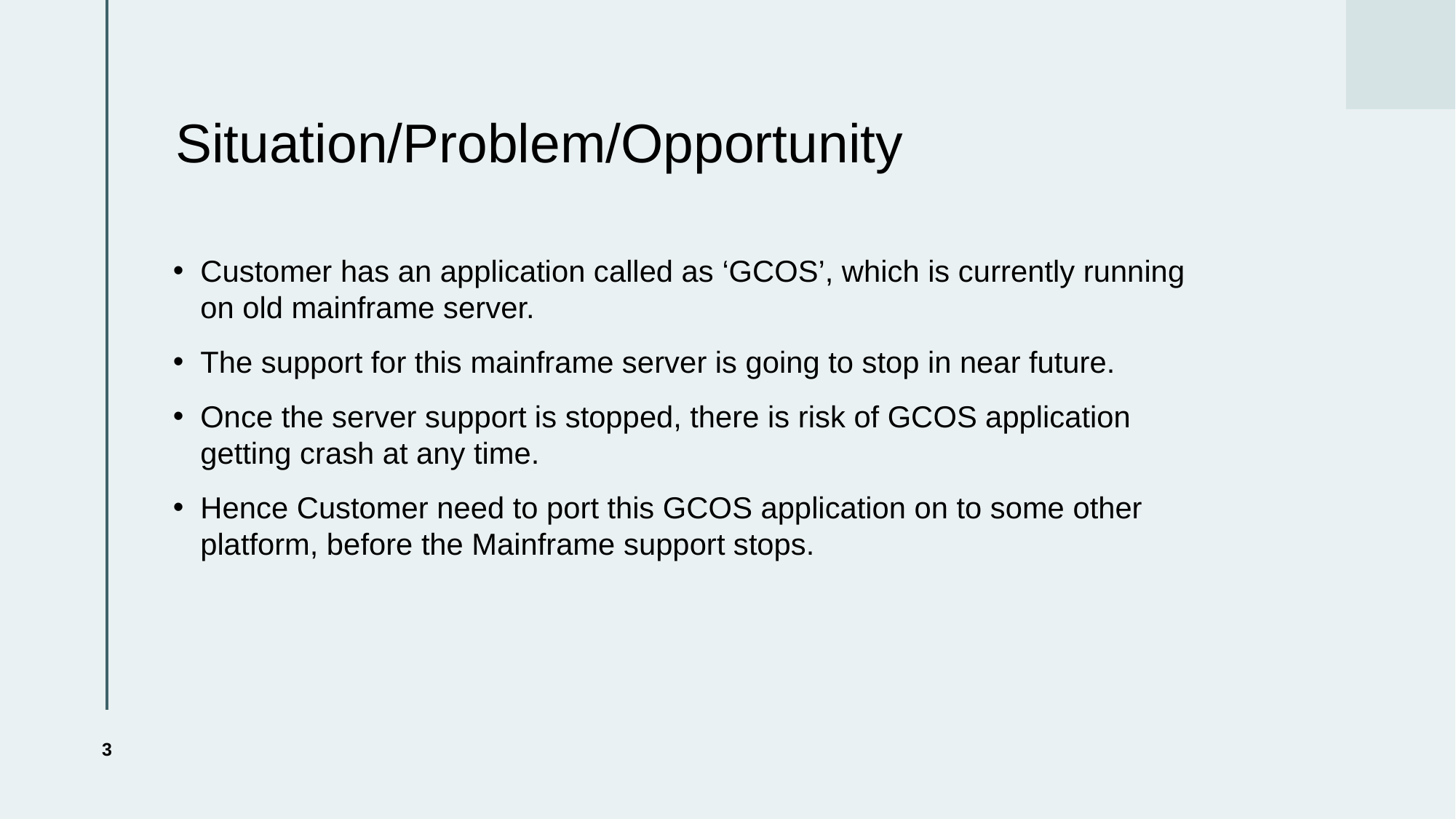

# Situation/Problem/Opportunity
Customer has an application called as ‘GCOS’, which is currently running on old mainframe server.
The support for this mainframe server is going to stop in near future.
Once the server support is stopped, there is risk of GCOS application getting crash at any time.
Hence Customer need to port this GCOS application on to some other platform, before the Mainframe support stops.
3